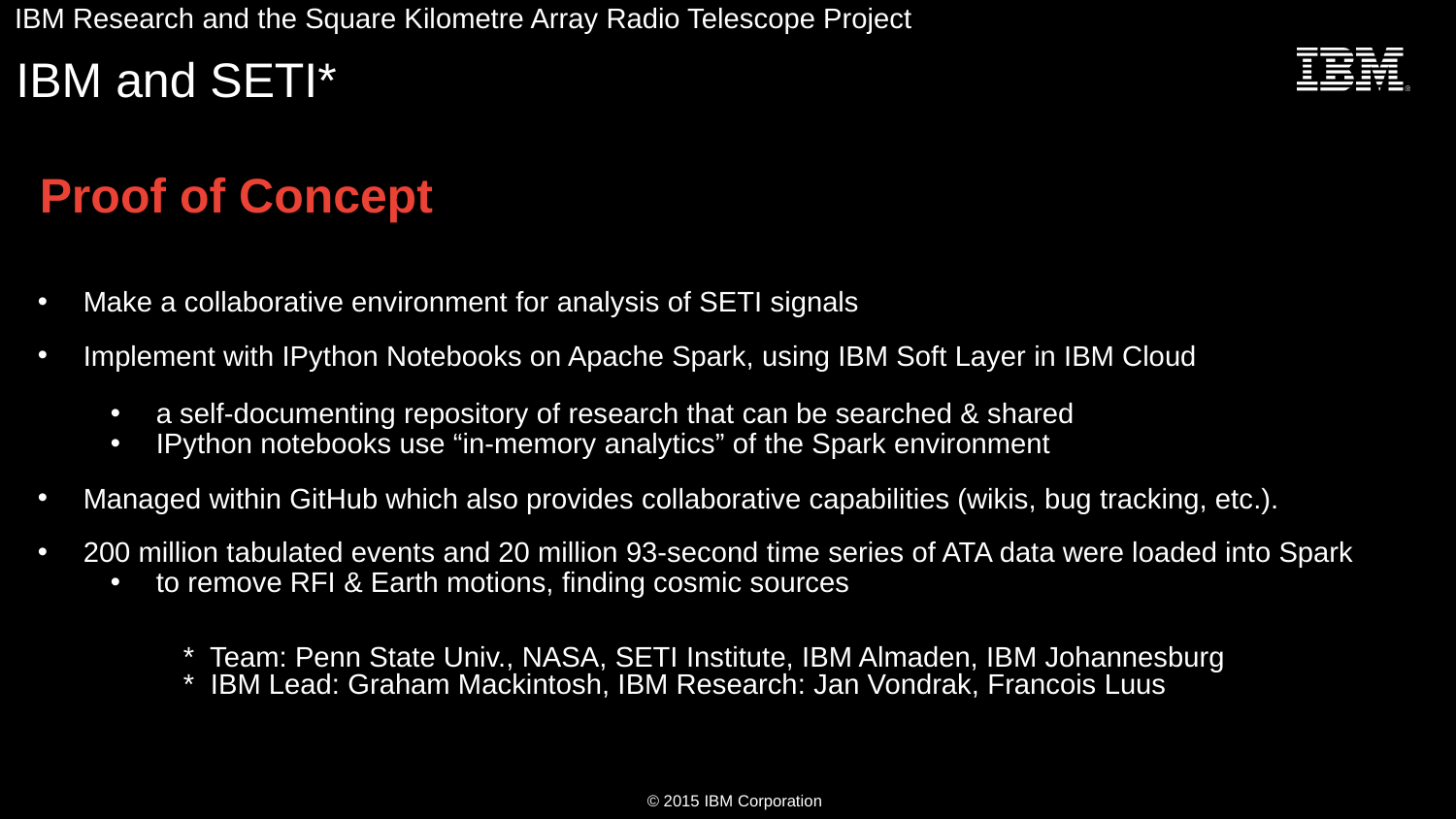

IBM Research and the Square Kilometre Array Radio Telescope Project

IBM and SETI*
Proof of Concept

Make a collaborative environment for analysis of SETI signals

Implement with IPython Notebooks on Apache Spark, using IBM Soft Layer in IBM Cloud

a self-documenting repository of research that can be searched & shared
IPython notebooks use “in-memory analytics” of the Spark environment

Managed within GitHub which also provides collaborative capabilities (wikis, bug tracking, etc.).

200 million tabulated events and 20 million 93-second time series of ATA data were loaded into Spark
to remove RFI & Earth motions, finding cosmic sources

	*  Team: Penn State Univ., NASA, SETI Institute, IBM Almaden, IBM Johannesburg
	*  IBM Lead: Graham Mackintosh, IBM Research: Jan Vondrak, Francois Luus